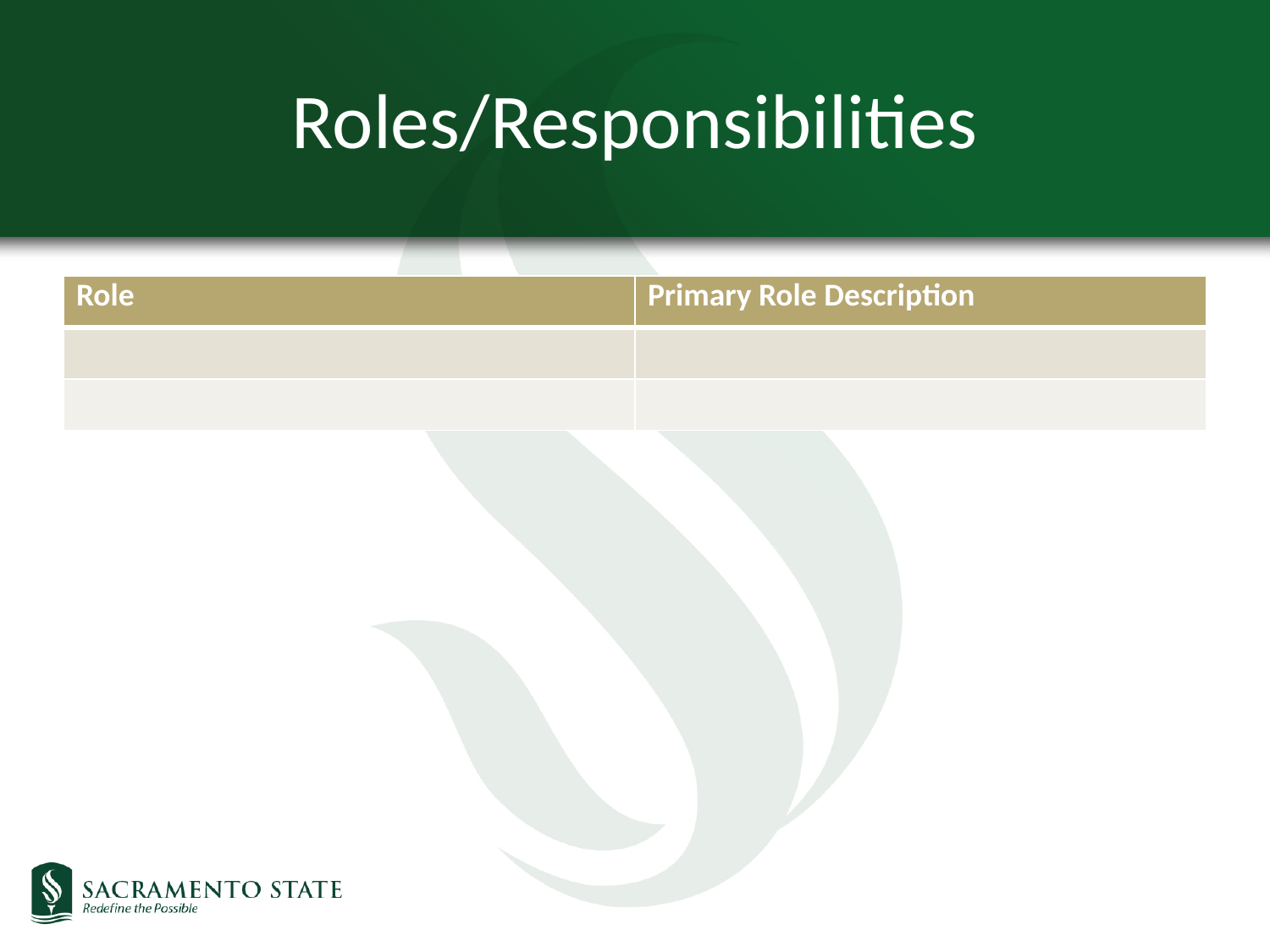

# Roles/Responsibilities
| Role | Primary Role Description |
| --- | --- |
|  |  |
|  |  |